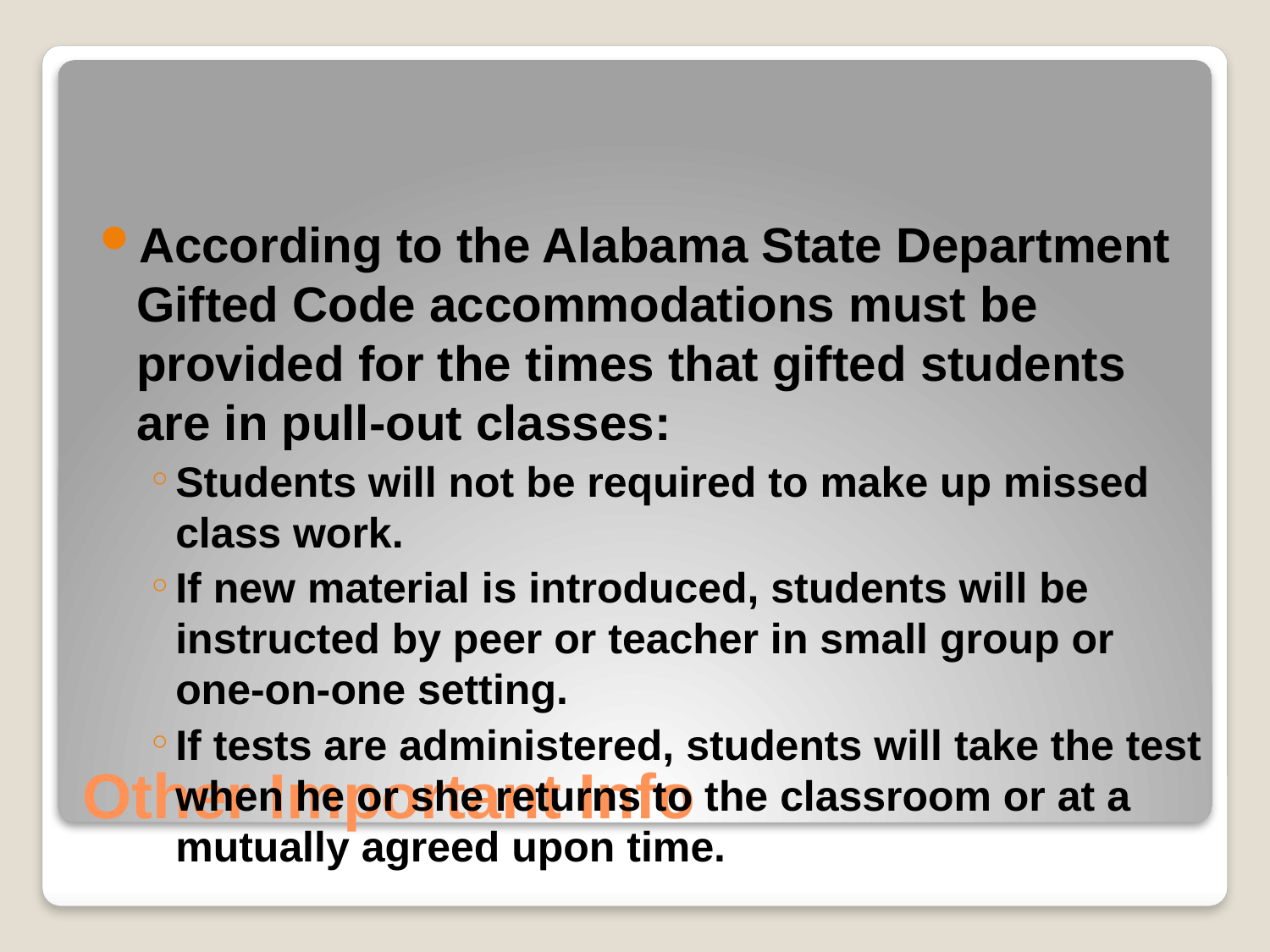

According to the Alabama State Department Gifted Code accommodations must be provided for the times that gifted students are in pull-out classes:
Students will not be required to make up missed class work.
If new material is introduced, students will be instructed by peer or teacher in small group or one-on-one setting.
If tests are administered, students will take the test when he or she returns to the classroom or at a mutually agreed upon time.
# Other Important Info